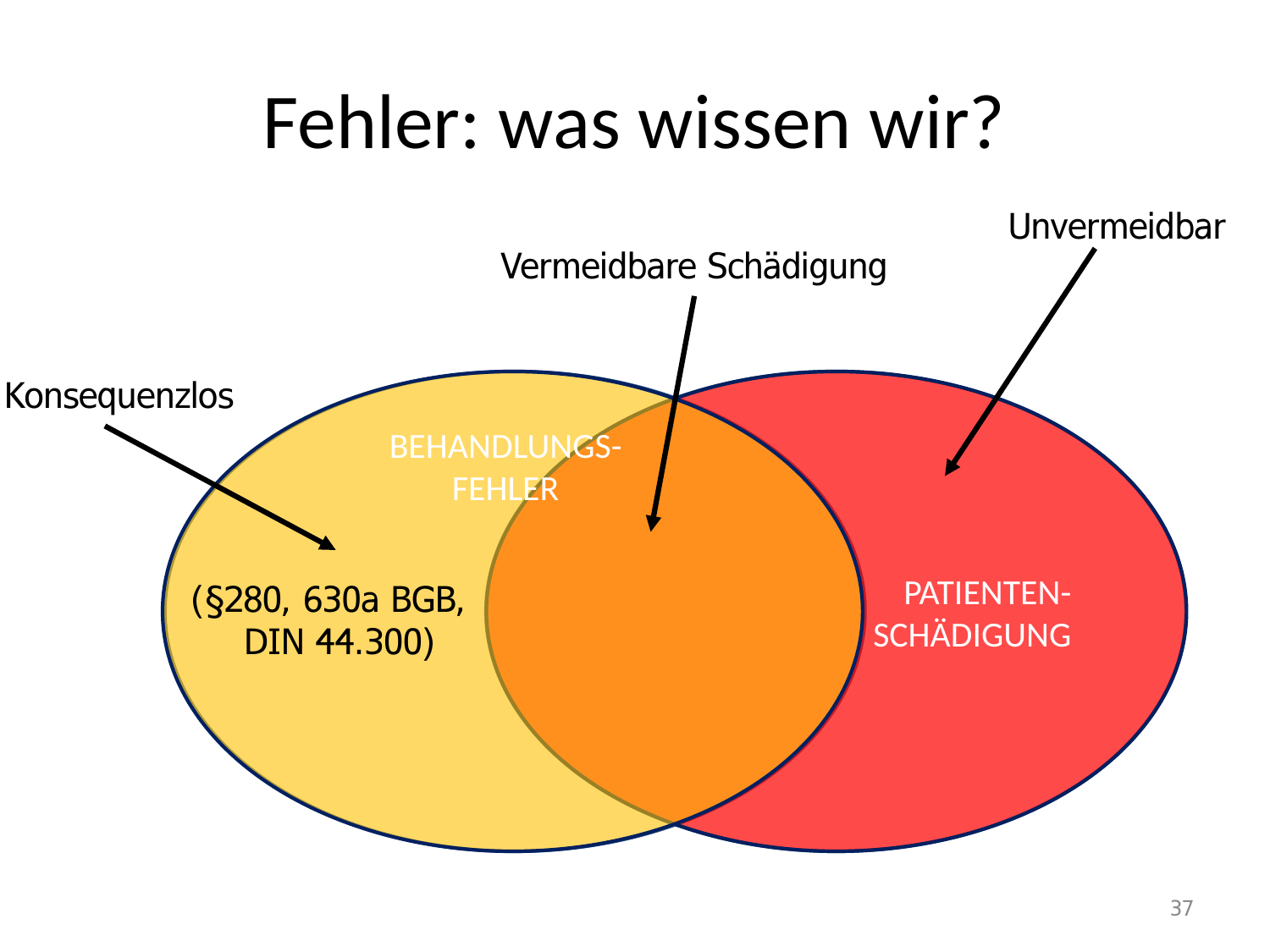

# Fehler: was wissen wir?
Unvermeidbar
Vermeidbare Schädigung
Konsequenzlos

PATIENTEN-
SCHÄDIGUNG
PATIENTEN-
SCHÄDIGUNG
BEHANDLUNGS-
FEHLER
 (§280, 630a BGB,
  DIN 44.300)
37